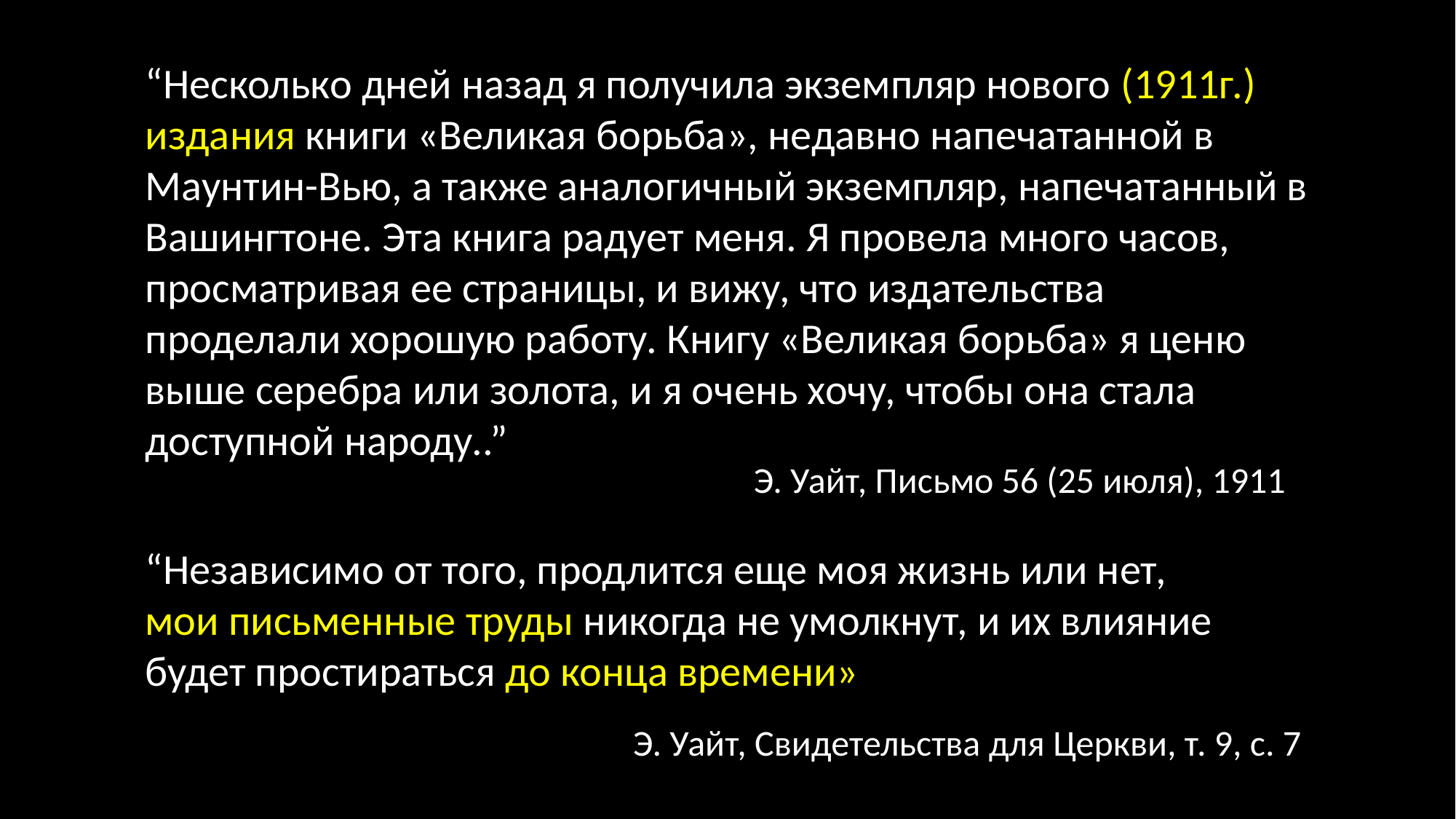

“Несколько дней назад я получила экземпляр нового (1911г.) издания книги «Великая борьба», недавно напечатанной в Маунтин-Вью, а также аналогичный экземпляр, напечатанный в Вашингтоне. Эта книга радует меня. Я провела много часов, просматривая ее страницы, и вижу, что издательства проделали хорошую работу. Книгу «Великая борьба» я ценю выше серебра или золота, и я очень хочу, чтобы она стала доступной народу..”

Э. Уайт, Письмо 56 (25 июля), 1911
“Независимо от того, продлится еще моя жизнь или нет, мои письменные труды никогда не умолкнут, и их влияние будет простираться до конца времени»
Э. Уайт, Свидетельства для Церкви, т. 9, с. 7